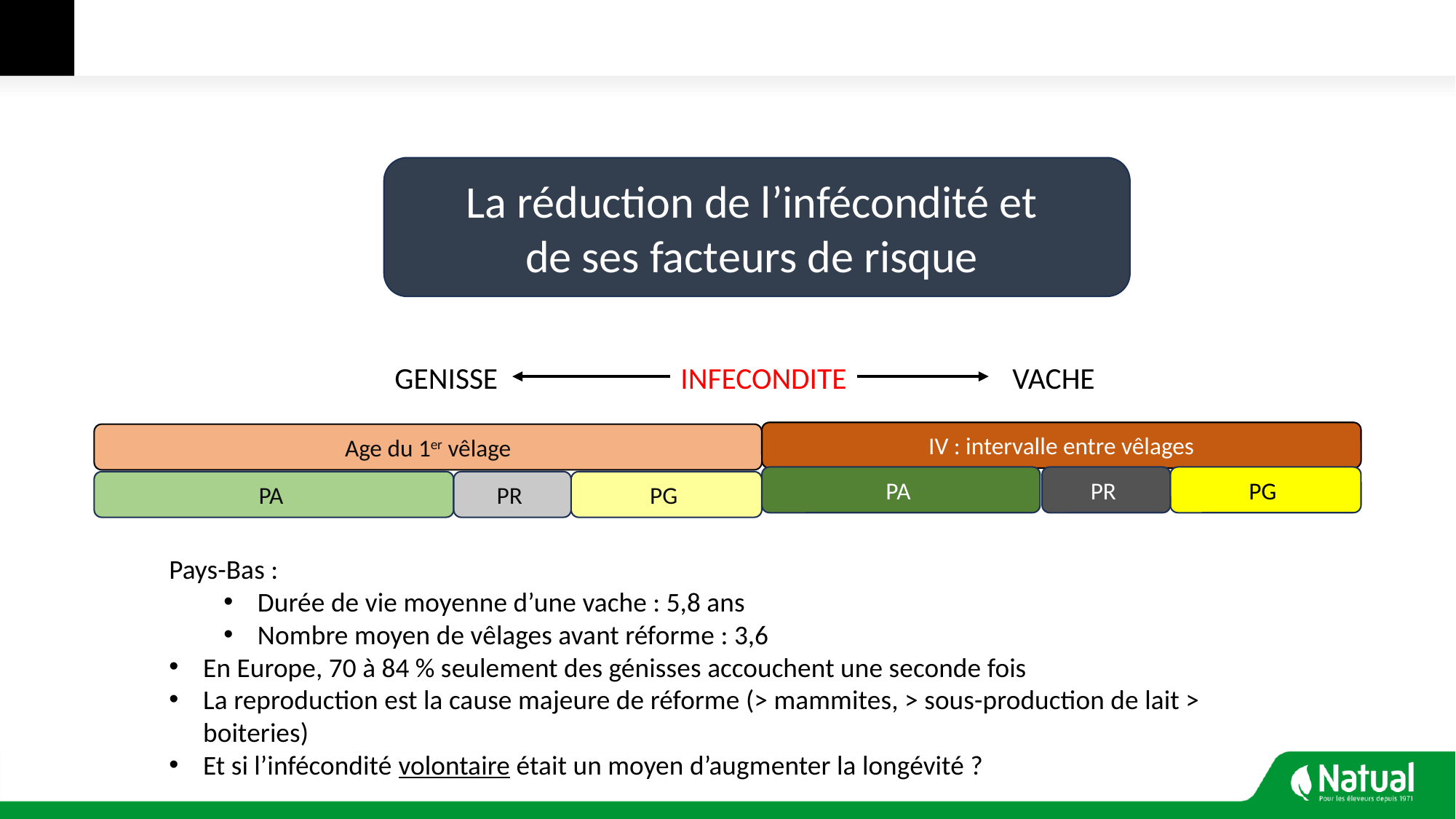

La réduction de l’infécondité et
de ses facteurs de risque
GENISSE
INFECONDITE
VACHE
IV : intervalle entre vêlages
Age du 1er vêlage
PA
PR
PG
PA
PR
PG
Pays-Bas :
Durée de vie moyenne d’une vache : 5,8 ans
Nombre moyen de vêlages avant réforme : 3,6
En Europe, 70 à 84 % seulement des génisses accouchent une seconde fois
La reproduction est la cause majeure de réforme (> mammites, > sous-production de lait > boiteries)
Et si l’infécondité volontaire était un moyen d’augmenter la longévité ?